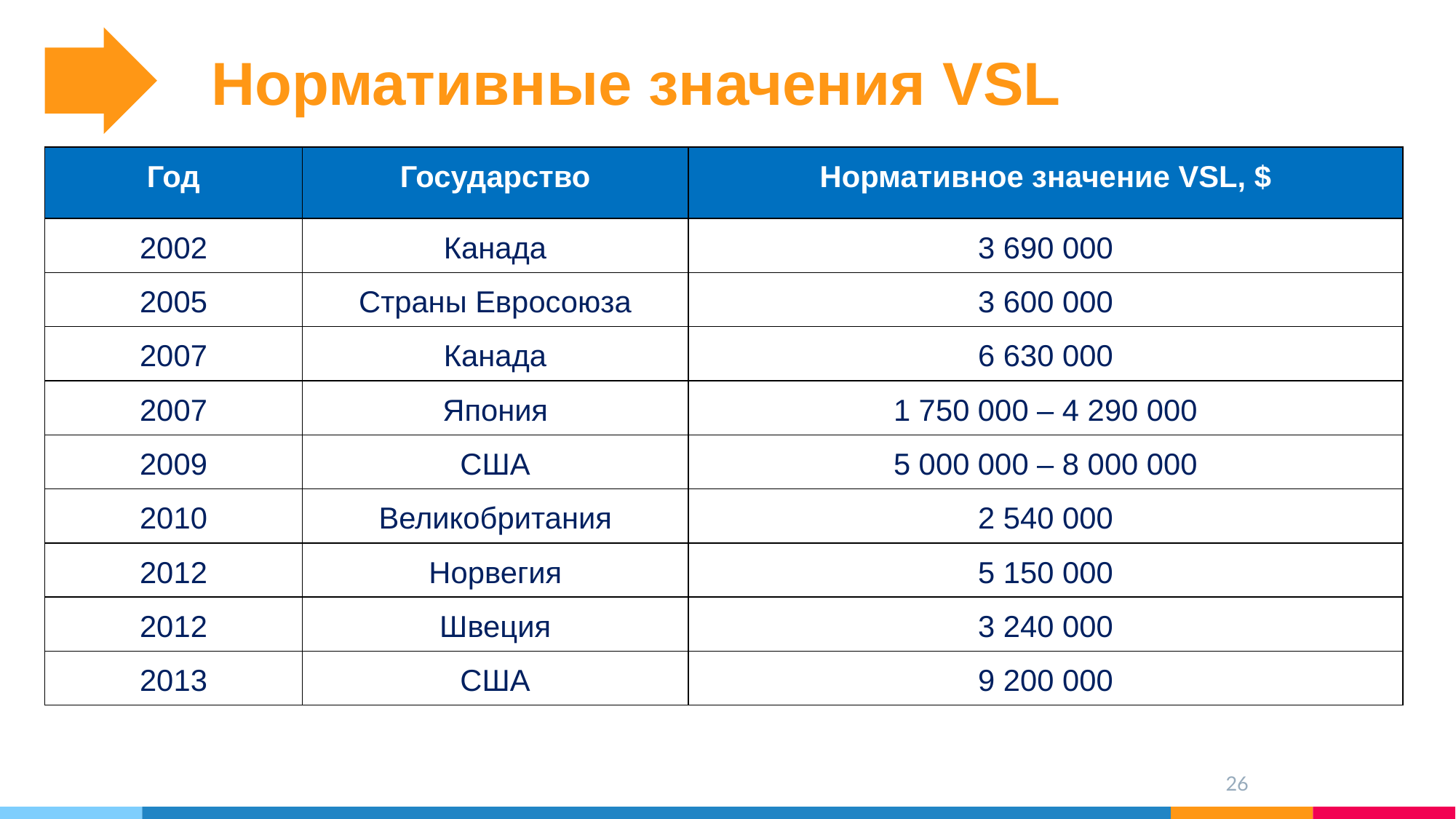

Нормативные значения VSL
| Год | Государство | Нормативное значение VSL, $ |
| --- | --- | --- |
| 2002 | Канада | 3 690 000 |
| 2005 | Страны Евросоюза | 3 600 000 |
| 2007 | Канада | 6 630 000 |
| 2007 | Япония | 1 750 000 – 4 290 000 |
| 2009 | США | 5 000 000 – 8 000 000 |
| 2010 | Великобритания | 2 540 000 |
| 2012 | Норвегия | 5 150 000 |
| 2012 | Швеция | 3 240 000 |
| 2013 | США | 9 200 000 |
26